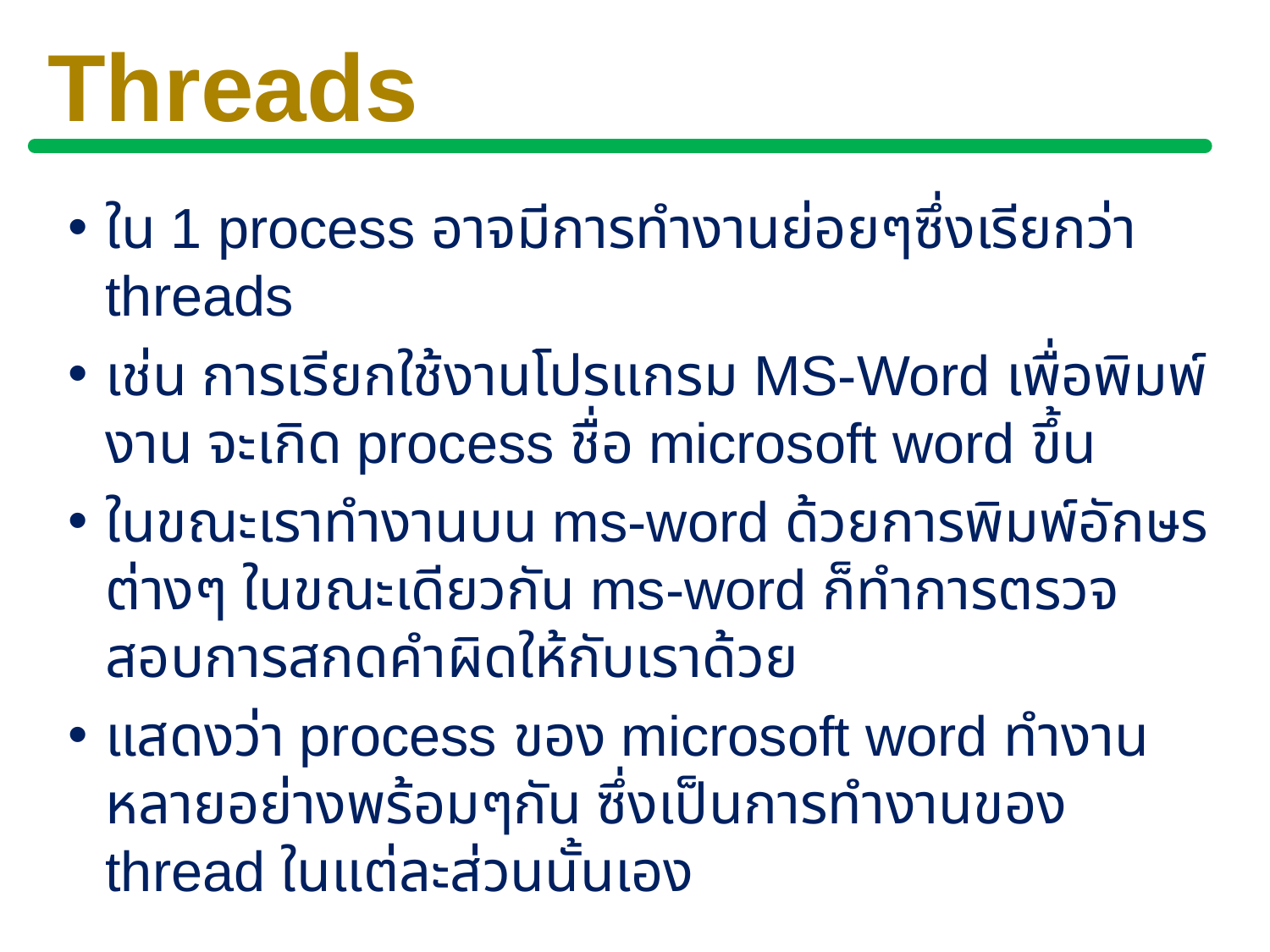

# Threads
ใน 1 process อาจมีการทำงานย่อยๆซึ่งเรียกว่า threads
เช่น การเรียกใช้งานโปรแกรม MS-Word เพื่อพิมพ์งาน จะเกิด process ชื่อ microsoft word ขึ้น
ในขณะเราทำงานบน ms-word ด้วยการพิมพ์อักษรต่างๆ ในขณะเดียวกัน ms-word ก็ทำการตรวจสอบการสกดคำผิดให้กับเราด้วย
แสดงว่า process ของ microsoft word ทำงานหลายอย่างพร้อมๆกัน ซึ่งเป็นการทำงานของ thread ในแต่ละส่วนนั้นเอง